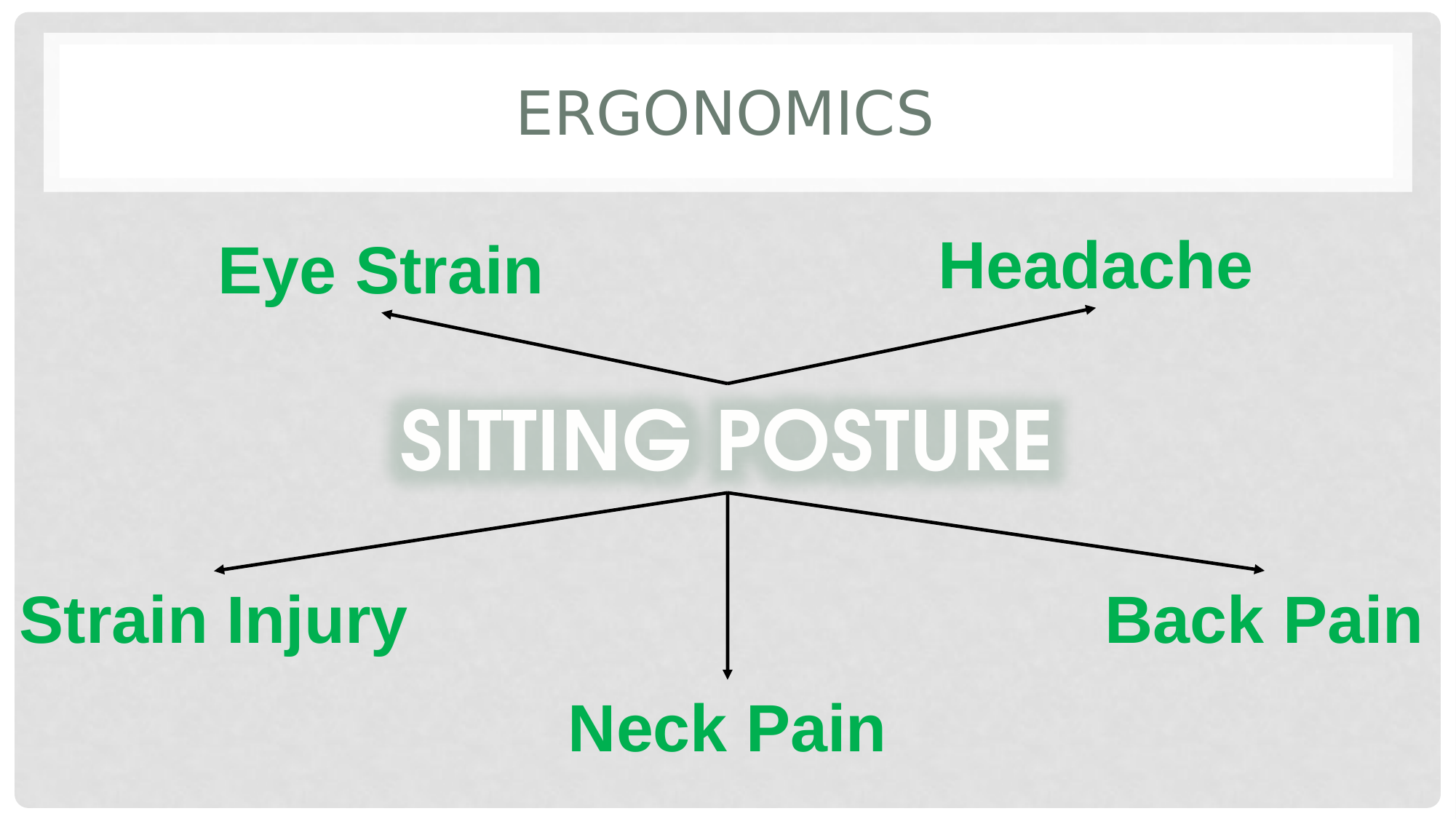

# ergonomics
Headache
Eye Strain
SITTING POSTURE
Back Pain
Strain Injury
Neck Pain